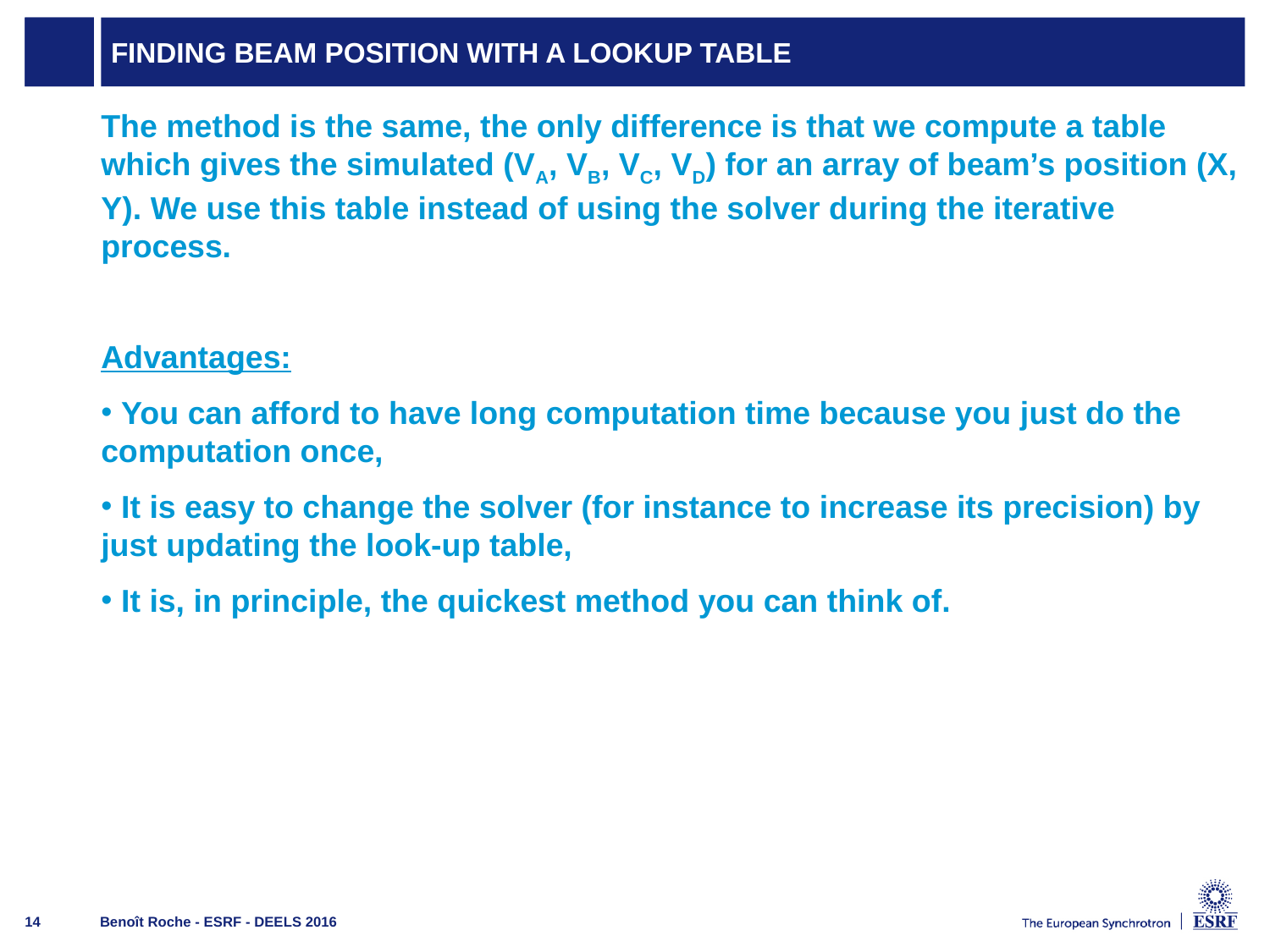

# Finding beam position with a lookup table
The method is the same, the only difference is that we compute a table which gives the simulated (VA, VB, VC, VD) for an array of beam’s position (X, Y). We use this table instead of using the solver during the iterative process.

Advantages:
 You can afford to have long computation time because you just do the computation once,
 It is easy to change the solver (for instance to increase its precision) by just updating the look-up table,
 It is, in principle, the quickest method you can think of.

Benoît Roche - ESRF - DEELS 2016
14